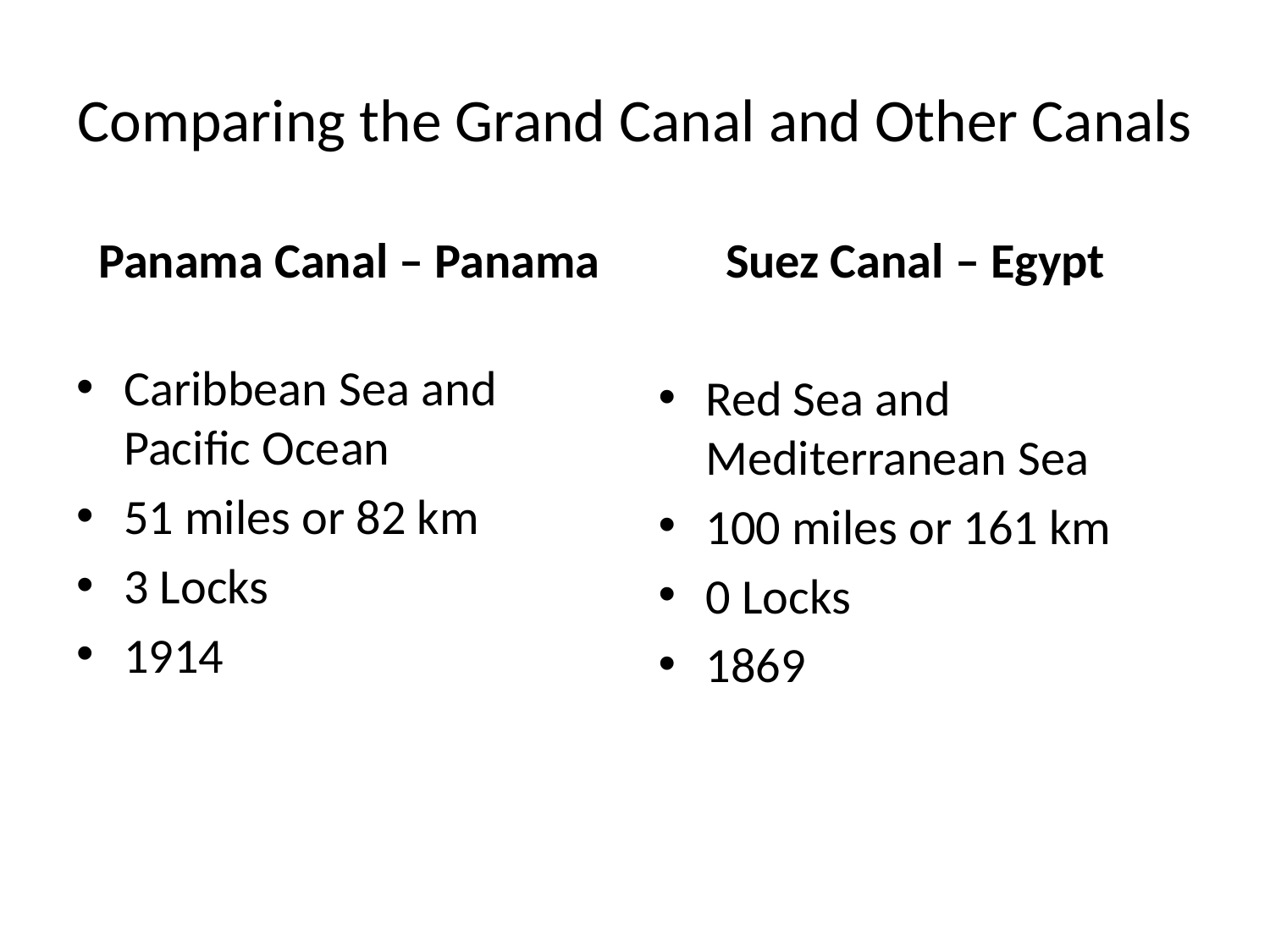

# Comparing the Grand Canal and Other Canals
  Panama Canal – Panama
Caribbean Sea and Pacific Ocean
51 miles or 82 km
3 Locks
1914
      Suez Canal – Egypt

Red Sea and Mediterranean Sea
100 miles or 161 km
0 Locks
1869